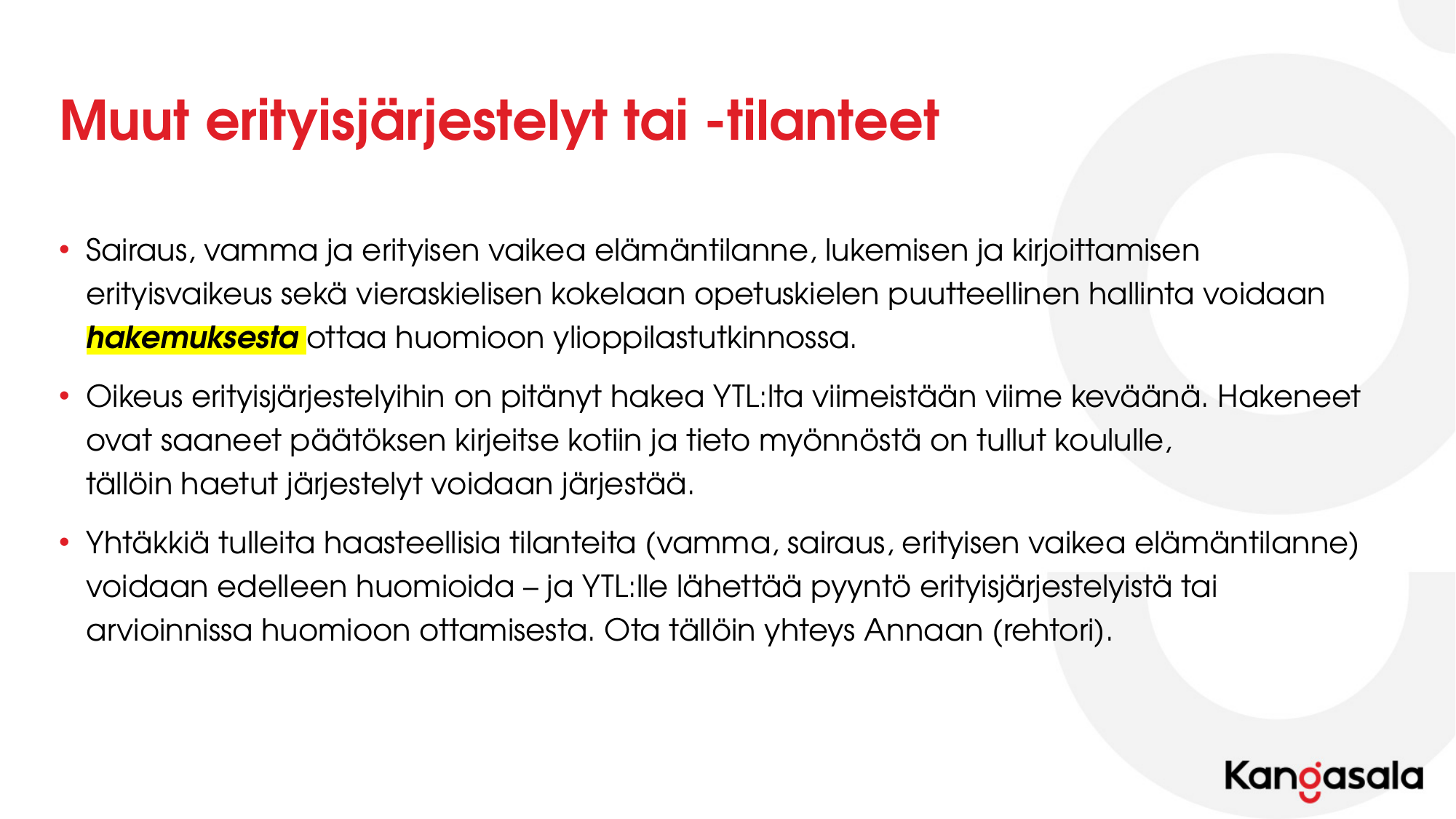

# Muut erityisjärjestelyt tai -tilanteet
Sairaus, vamma ja erityisen vaikea elämäntilanne, lukemisen ja kirjoittamisen erityisvaikeus sekä vieraskielisen kokelaan opetuskielen puutteellinen hallinta voidaan hakemuksesta ottaa huomioon ylioppilastutkinnossa.
Oikeus erityisjärjestelyihin on pitänyt hakea YTL:lta viimeistään viime keväänä. Hakeneet ovat saaneet päätöksen kirjeitse kotiin ja tieto myönnöstä on tullut koululle, tällöin haetut järjestelyt voidaan järjestää.
Yhtäkkiä tulleita haasteellisia tilanteita (vamma, sairaus, erityisen vaikea elämäntilanne) voidaan edelleen huomioida – ja YTL:lle lähettää pyyntö erityisjärjestelyistä tai arvioinnissa huomioon ottamisesta. Ota tällöin yhteys Annaan (rehtori).